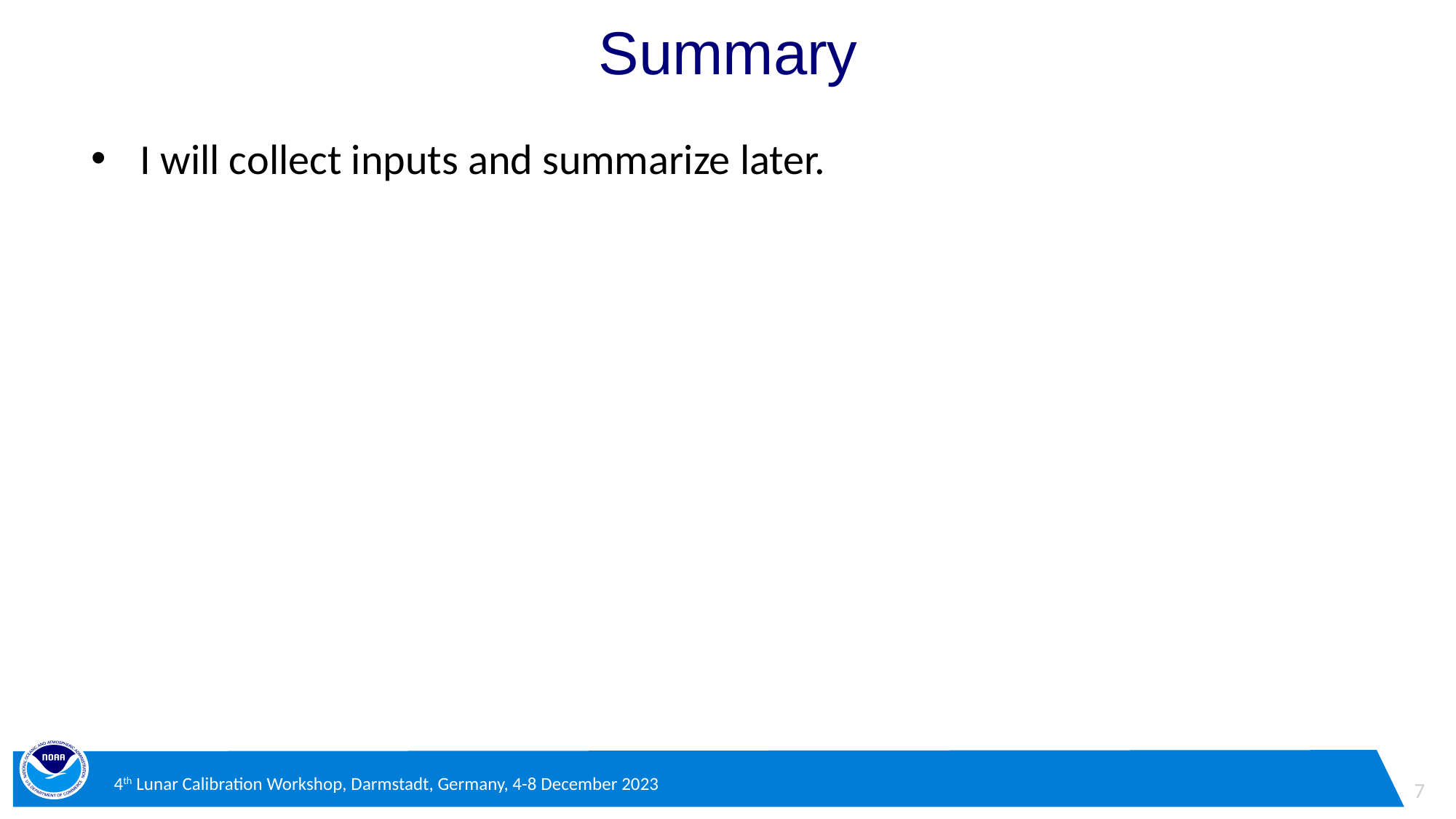

# Summary
I will collect inputs and summarize later.